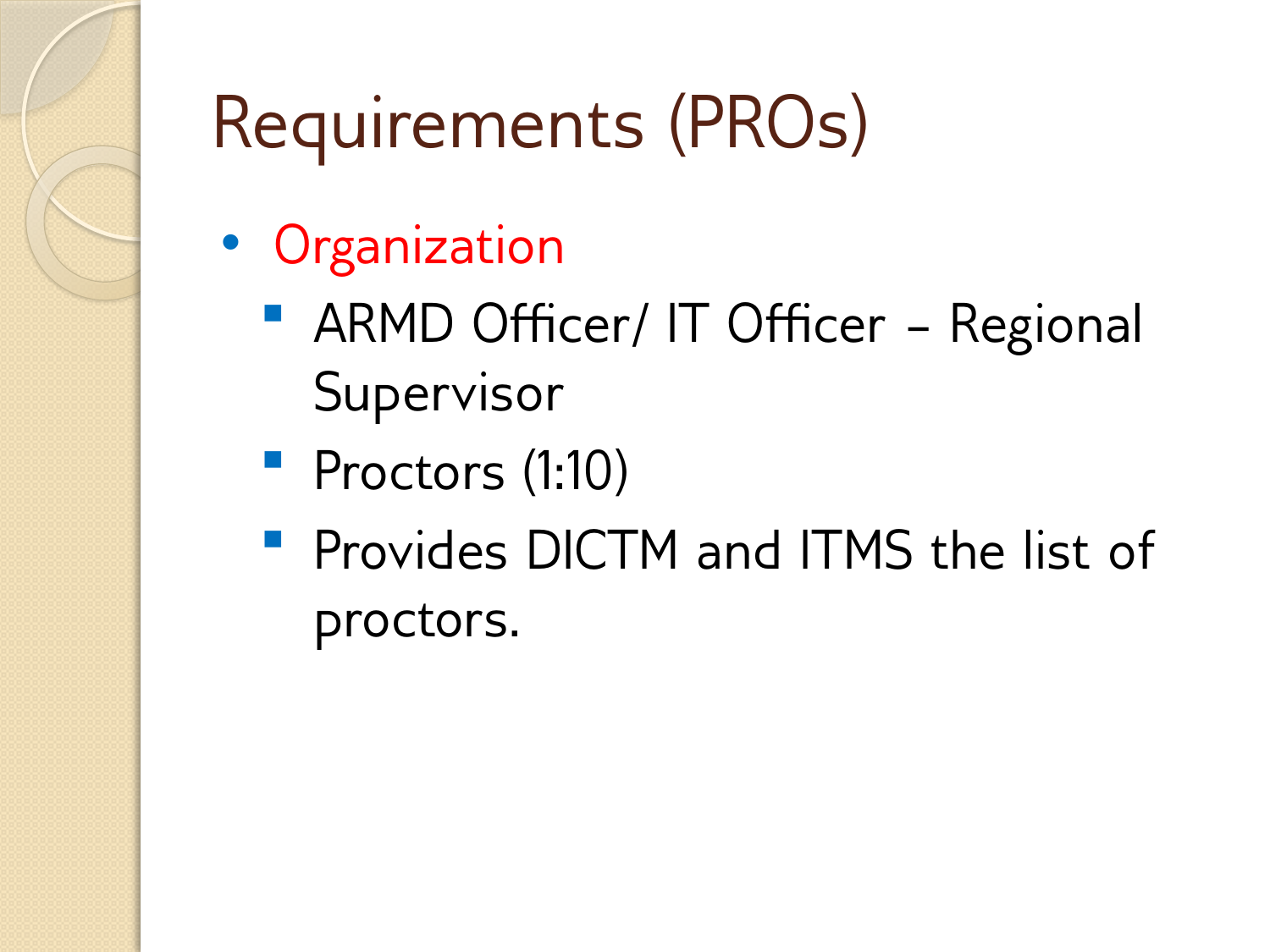

# Requirements (PROs)
Organization
ARMD Officer/ IT Officer – Regional Supervisor
Proctors (1:10)
Provides DICTM and ITMS the list of proctors.